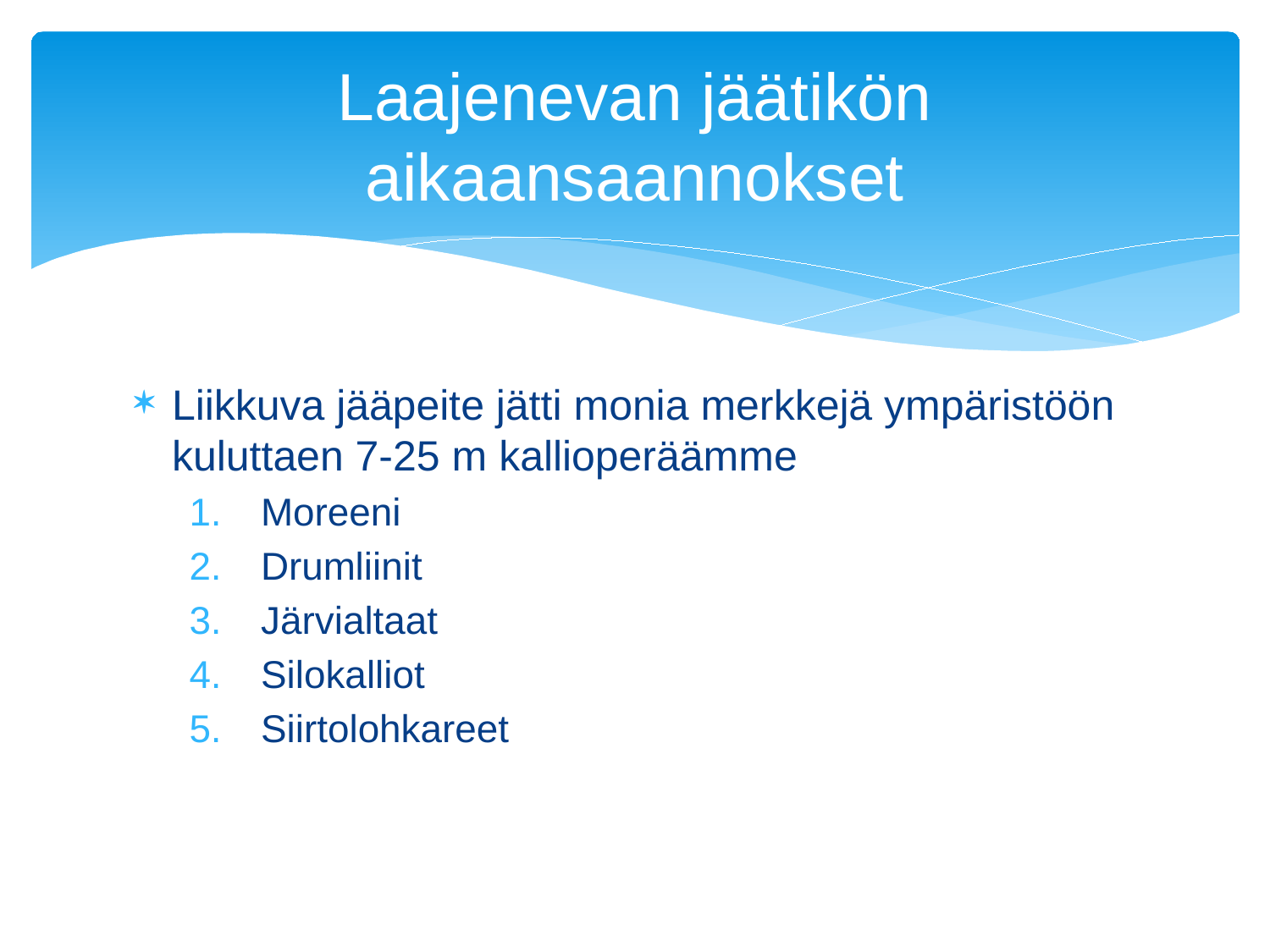

# Laajenevan jäätikön aikaansaannokset
Liikkuva jääpeite jätti monia merkkejä ympäristöön kuluttaen 7-25 m kallioperäämme
Moreeni
Drumliinit
Järvialtaat
Silokalliot
Siirtolohkareet